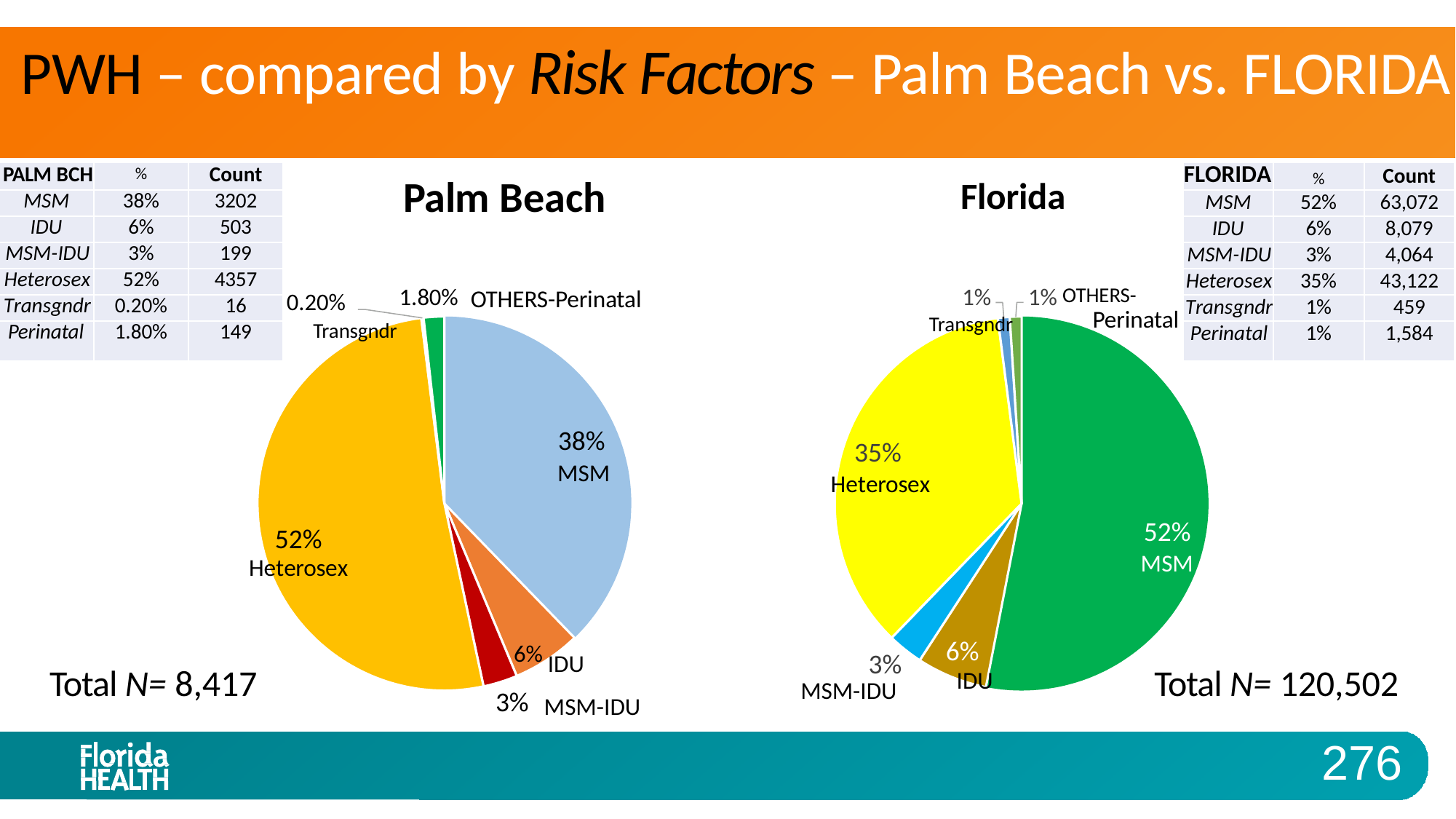

| PWH – compared by Risk Factors – Palm Beach vs. FLORIDA |  |  |  |  |  |  |
| --- | --- | --- | --- | --- | --- | --- |
| PALM BCH | % | Count | Palm Beach Florida 0.20% 1.80% OTHERS-Perinatal 1% 1% OTHERS- Transgndr Transgndr Perinatal | FLORIDA | % | Count |
| MSM | 38% | 3202 |  | MSM | 52% | 63,072 |
| IDU | 6% | 503 |  | IDU | 6% | 8,079 |
| MSM-IDU | 3% | 199 |  | MSM-IDU | 3% | 4,064 |
| Heterosex | 52% | 4357 |  | Heterosex | 35% | 43,122 |
| Transgndr | 0.20% | 16 |  | Transgndr | 1% | 459 |
| Perinatal | 1.80% | 149 |  | Perinatal | 1% | 1,584 |

38%
MSM
35%
Heterosex

52%
MSM
52%
Heterosex
6% IDU
6%
IDU
3%
MSM-IDU
Total N= 8,417
Total N= 120,502
3%
MSM-IDU
276